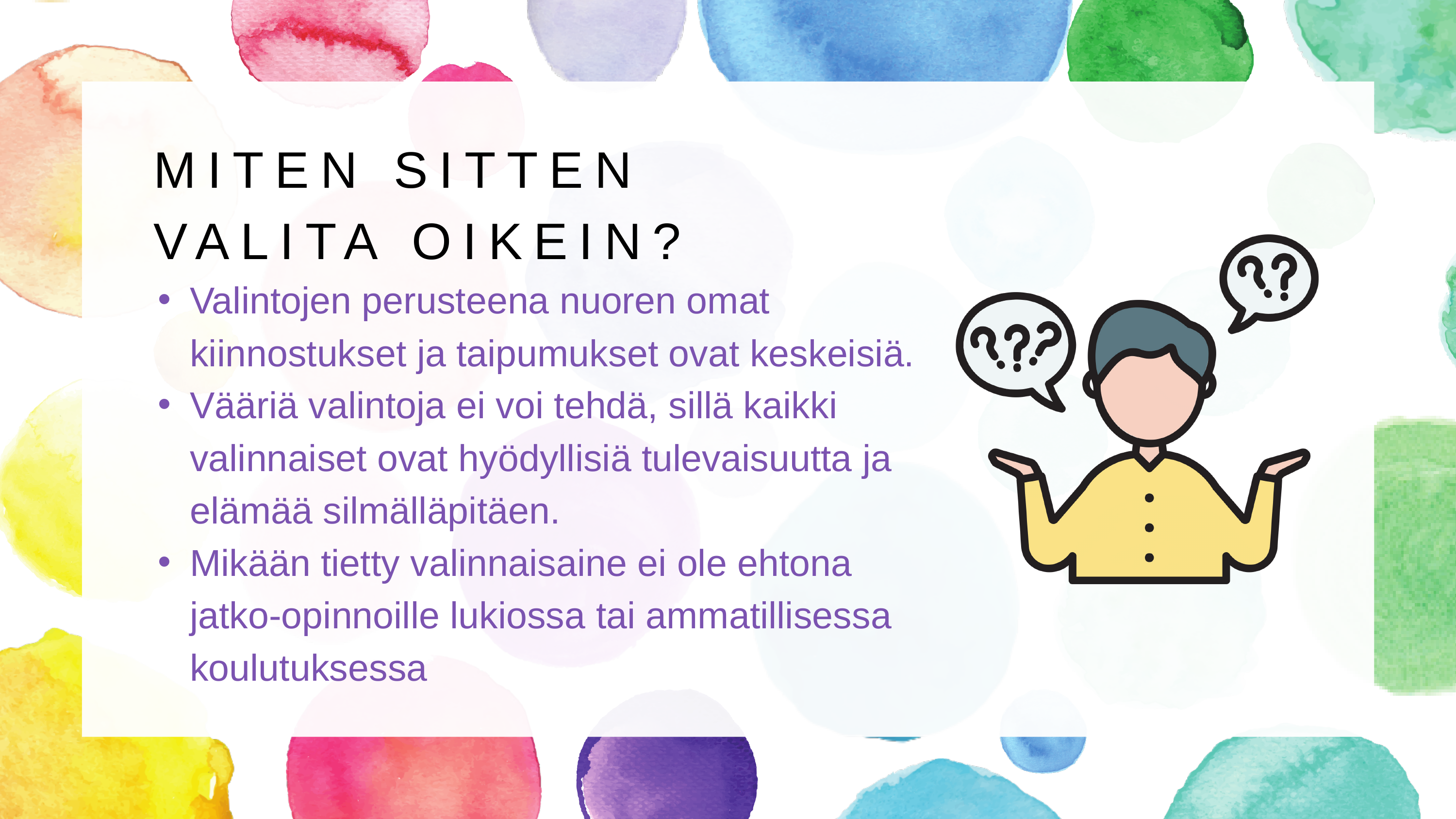

MITEN SITTEN VALITA OIKEIN?

Valintojen perusteena nuoren omat kiinnostukset ja taipumukset ovat keskeisiä.
Vääriä valintoja ei voi tehdä, sillä kaikki valinnaiset ovat hyödyllisiä tulevaisuutta ja elämää silmälläpitäen.
Mikään tietty valinnaisaine ei ole ehtona jatko-opinnoille lukiossa tai ammatillisessa koulutuksessa